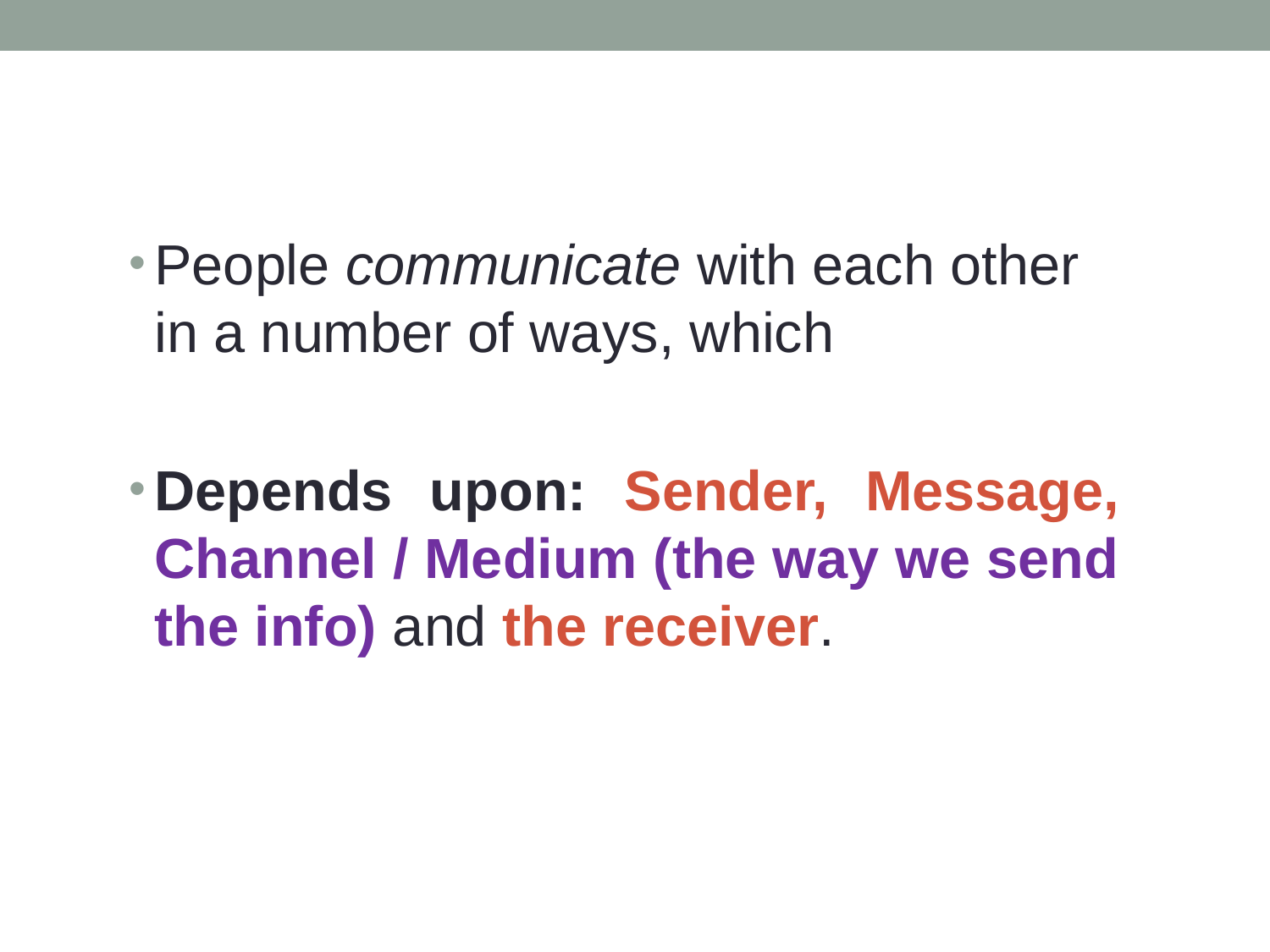

People communicate with each other in a number of ways, which

Depends upon: Sender, Message, Channel / Medium (the way we send the info) and the receiver.